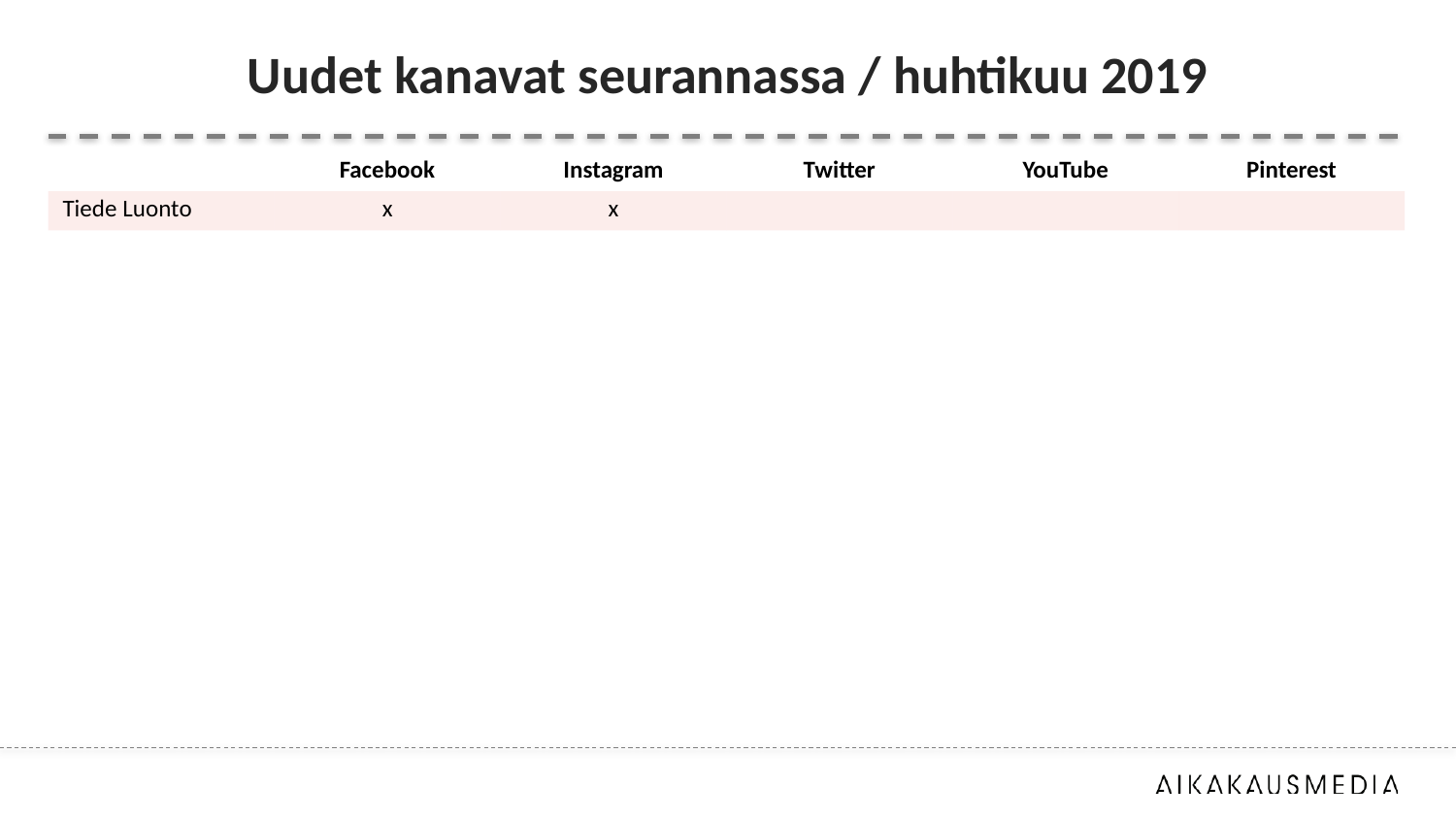

# Uudet kanavat seurannassa / huhtikuu 2019
|  | Facebook | Instagram | Twitter | YouTube | Pinterest |
| --- | --- | --- | --- | --- | --- |
| Tiede Luonto | x | x |  |  |  |